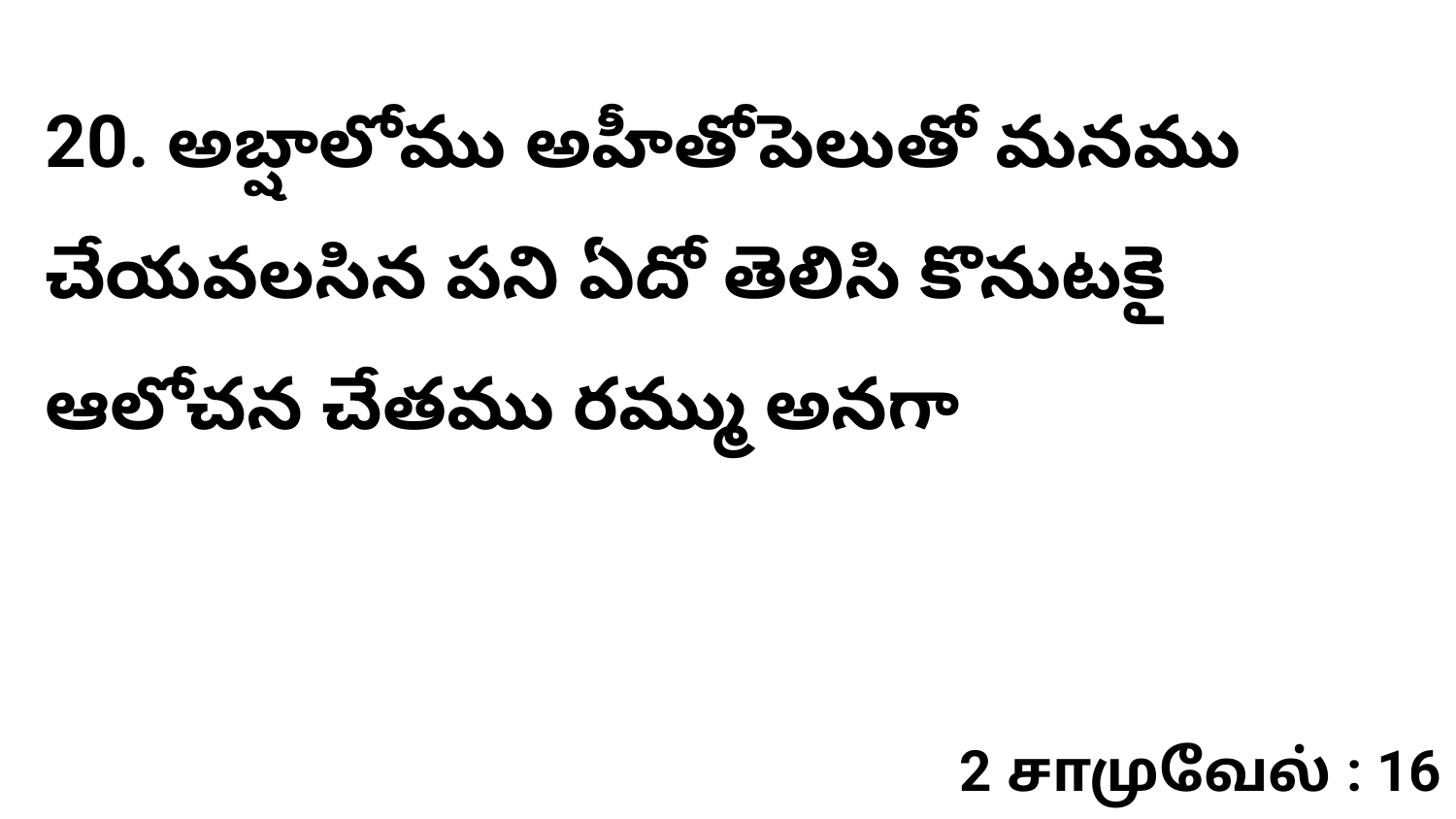

20. అబ్షాలోము అహీతోపెలుతో మనము చేయవలసిన పని ఏదో తెలిసి కొనుటకై ఆలోచన చేతము రమ్ము అనగా
2 சாமுவேல் : 16